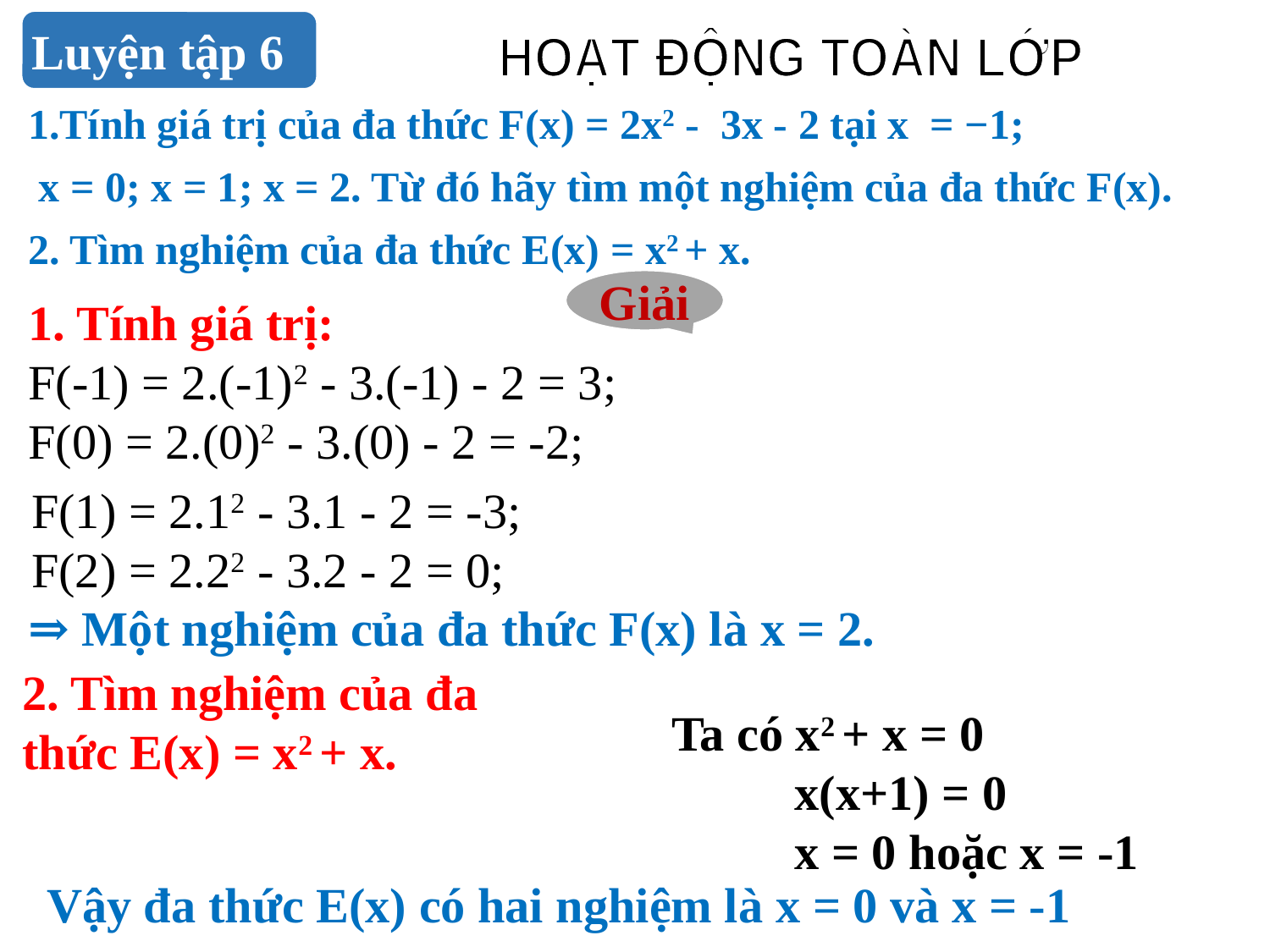

Luyện tập 6
HOẠT ĐỘNG TOÀN LỚP
1.Tính giá trị của đa thức F(x) = 2x2 -  3x - 2 tại x  = −1;
 x = 0; x = 1; x = 2. Từ đó hãy tìm một nghiệm của đa thức F(x).
2. Tìm nghiệm của đa thức E(x) = x2 + x.
Giải
1. Tính giá trị:
F(-1) = 2.(-1)2 - 3.(-1) - 2 = 3;
F(0) = 2.(0)2 - 3.(0) - 2 = -2;
F(1) = 2.12 - 3.1 - 2 = -3;
F(2) = 2.22 - 3.2 - 2 = 0;
⇒ Một nghiệm của đa thức F(x) là x = 2.
2. Tìm nghiệm của đa thức E(x) = x2 + x.
   Ta có x2 + x = 0
             x(x+1) = 0
             x = 0 hoặc x = -1
Vậy đa thức E(x) có hai nghiệm là x = 0 và x = -1